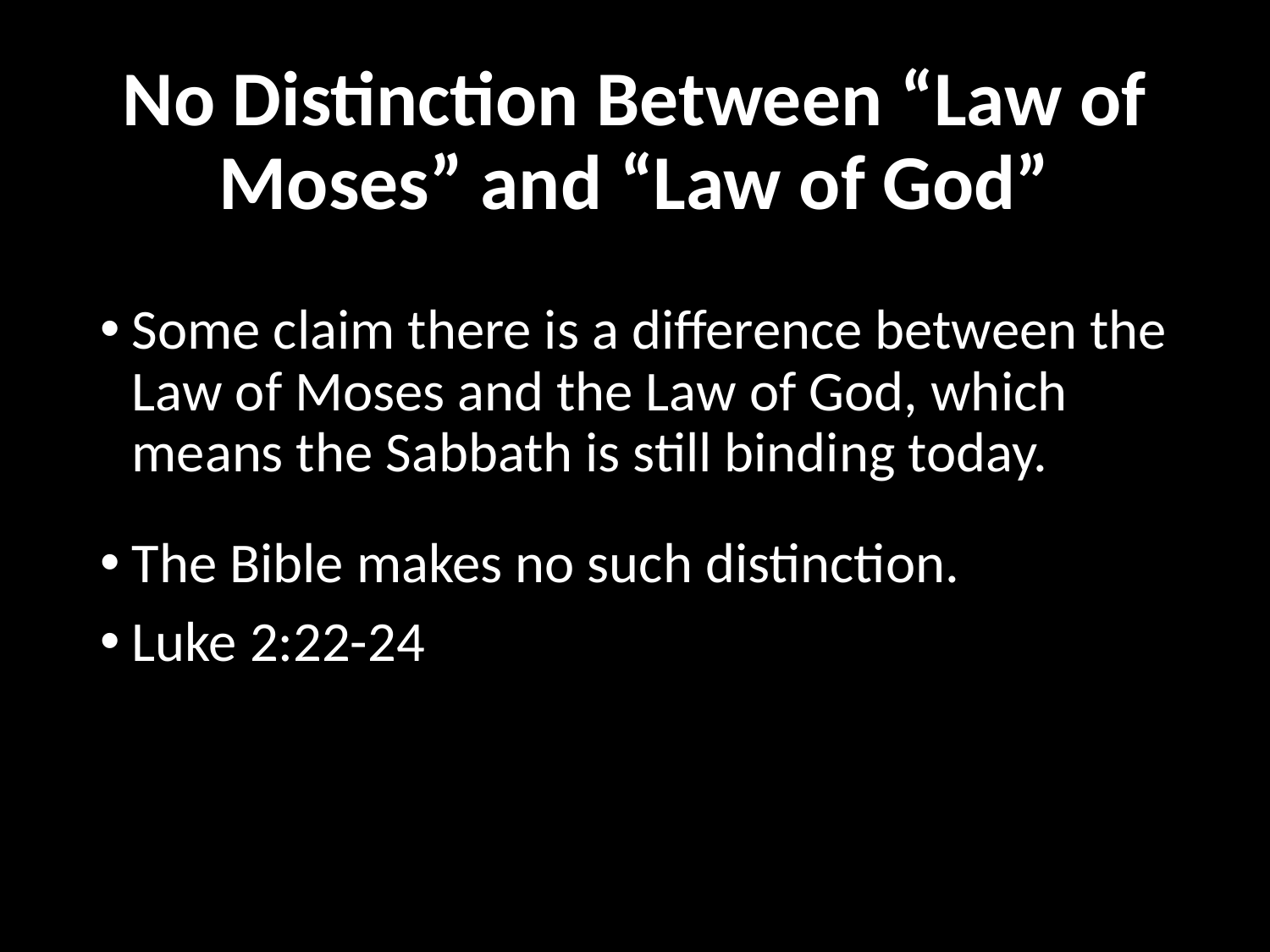

# No Distinction Between “Law of Moses” and “Law of God”
Some claim there is a difference between the Law of Moses and the Law of God, which means the Sabbath is still binding today.

The Bible makes no such distinction.
Luke 2:22-24